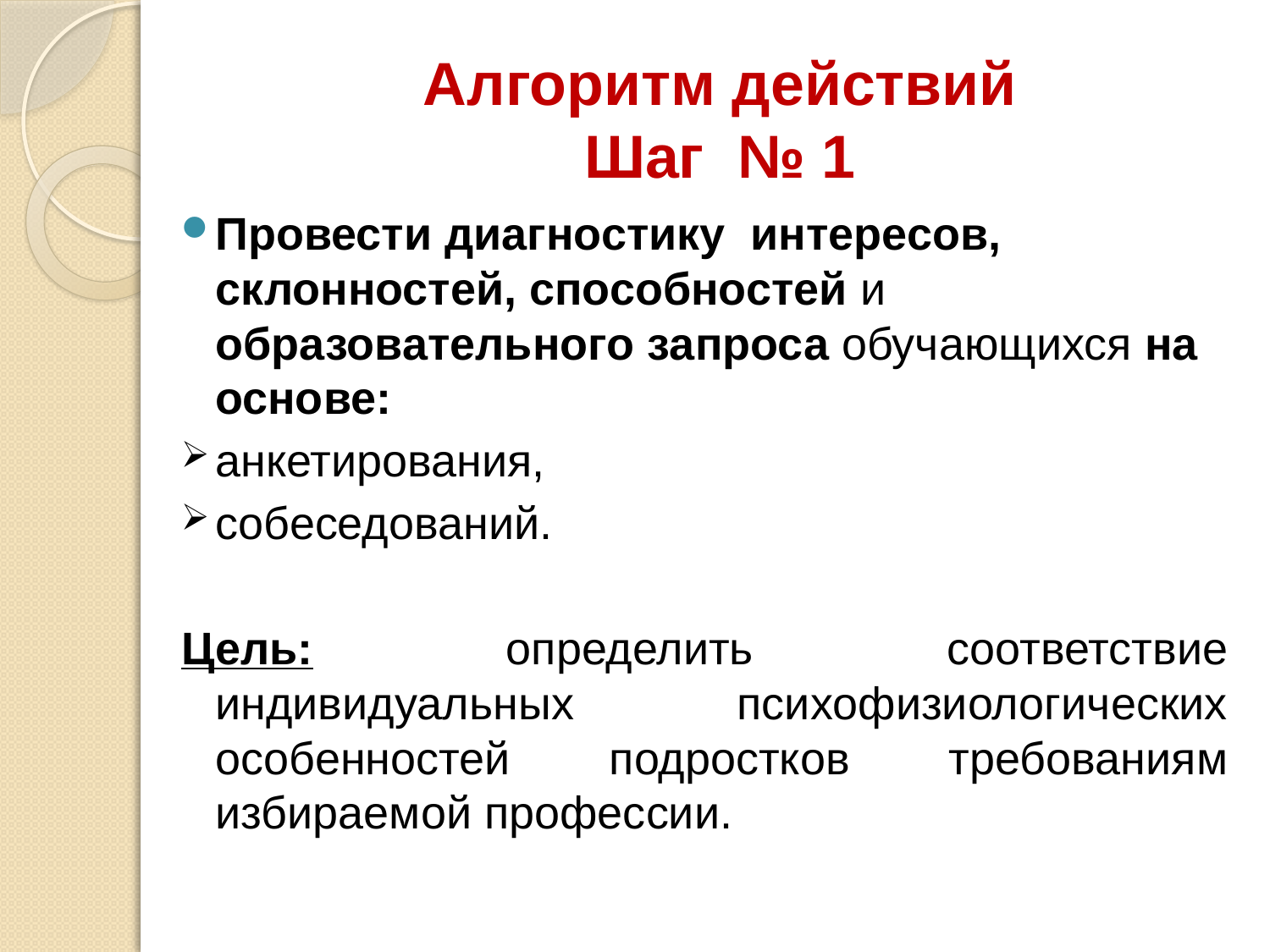

# Алгоритм действий Шаг  № 1
Провести диагностику  интересов, склонностей, способностей и образовательного запроса обучающихся на основе:
анкетирования,
собеседований.

Цель: определить соответствие индивидуальных психофизиологических особенностей подростков требованиям избираемой профессии.